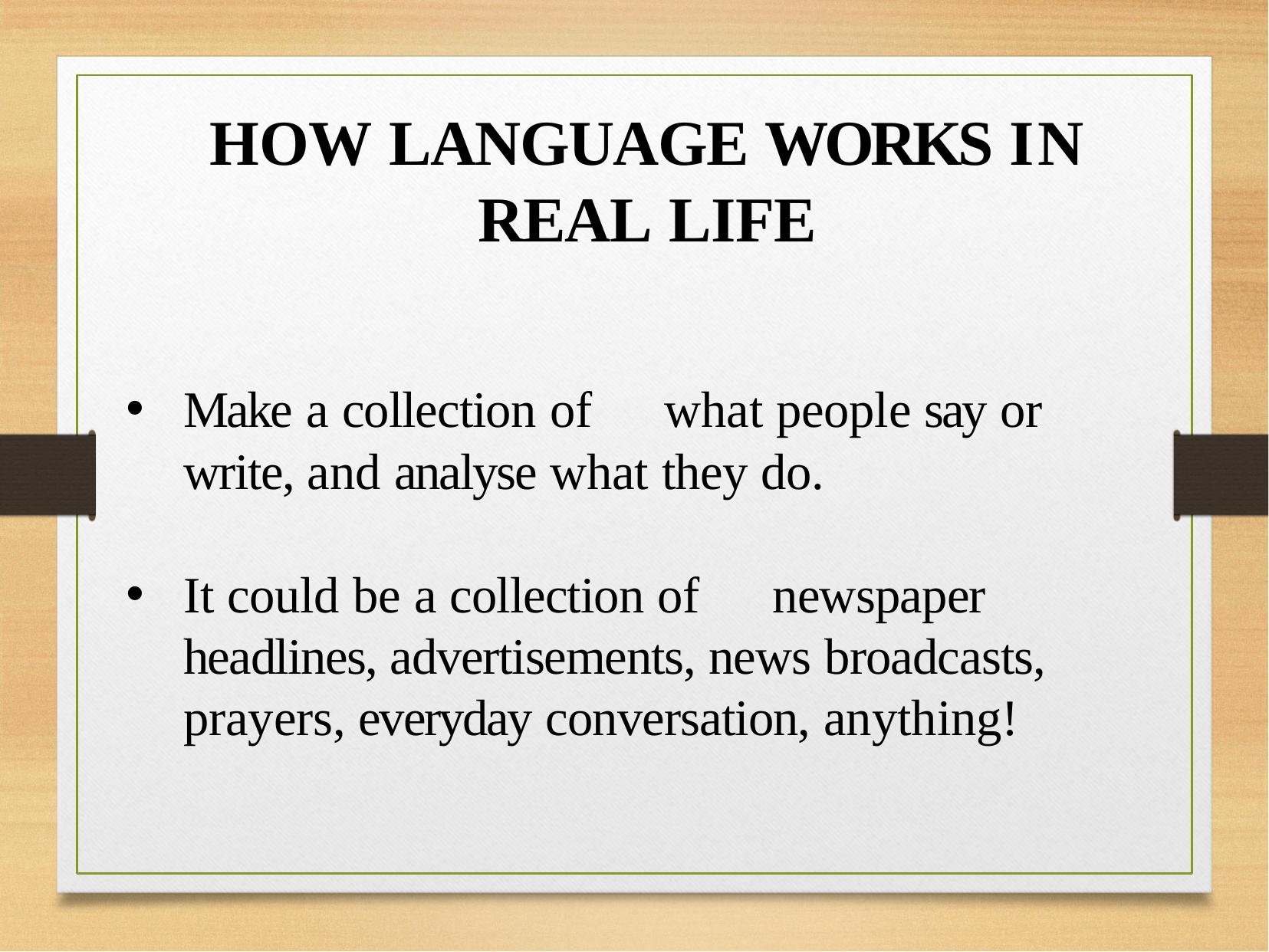

# HOW LANGUAGE WORKS IN REAL LIFE
Make a collection of	what people say or write, and analyse what they do.

It could be a collection of	newspaper headlines, advertisements, news broadcasts, prayers, everyday conversation, anything!